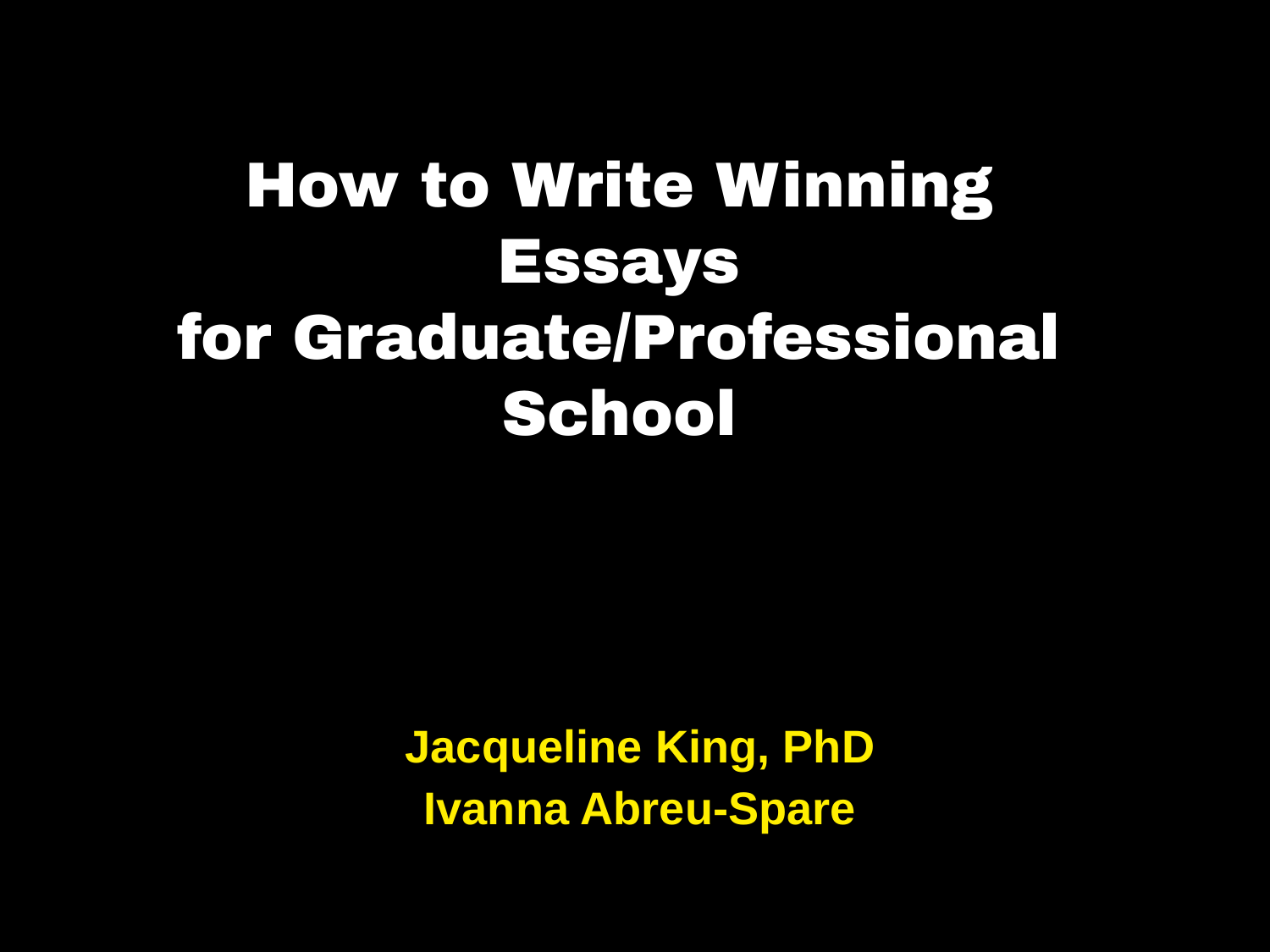

How to Write Winning Essays
for Graduate/Professional School

Jacqueline King, PhD
Ivanna Abreu-Spare